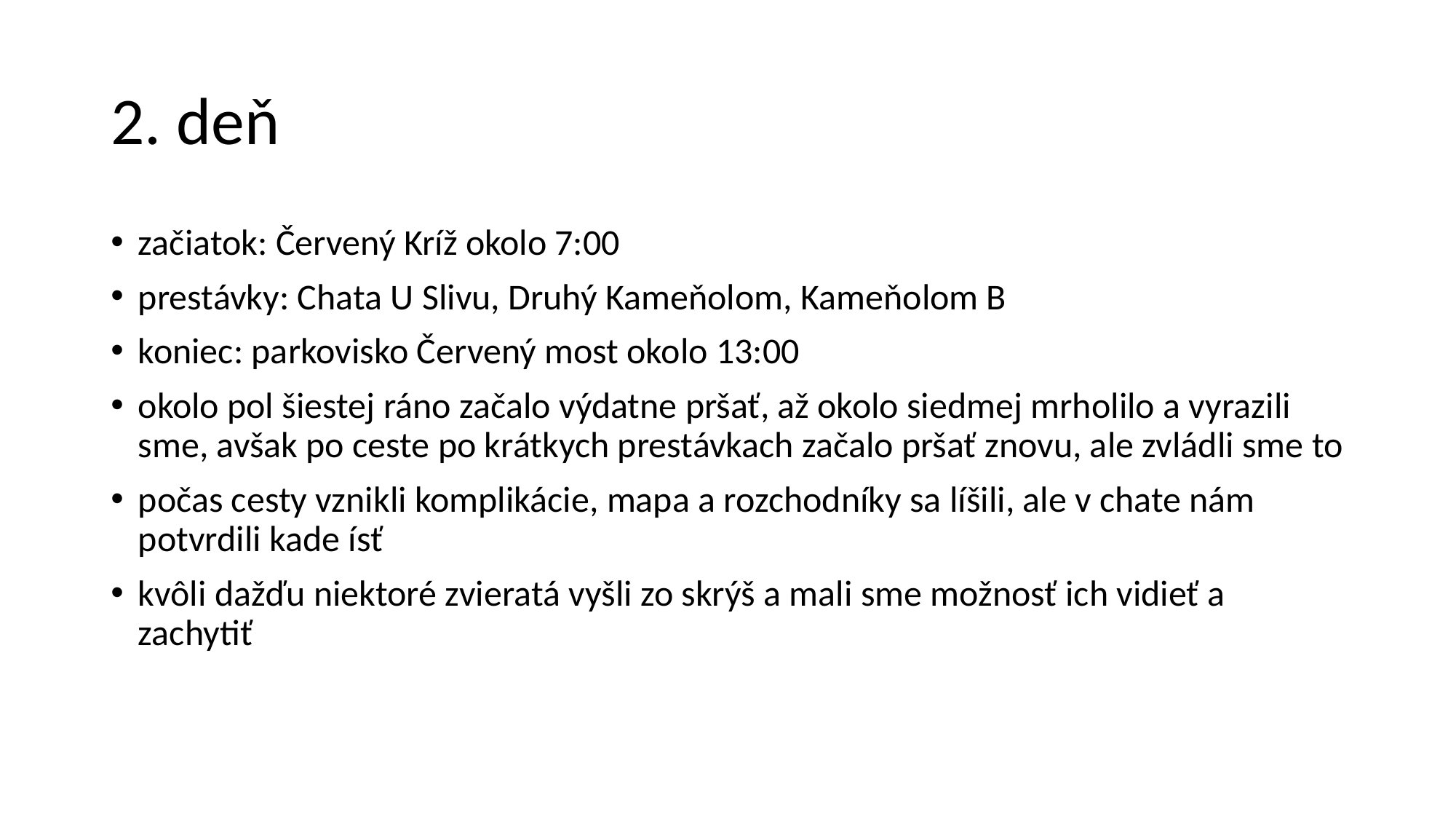

# 2. deň
začiatok: Červený Kríž okolo 7:00
prestávky: Chata U Slivu, Druhý Kameňolom, Kameňolom B
koniec: parkovisko Červený most okolo 13:00
okolo pol šiestej ráno začalo výdatne pršať, až okolo siedmej mrholilo a vyrazili sme, avšak po ceste po krátkych prestávkach začalo pršať znovu, ale zvládli sme to
počas cesty vznikli komplikácie, mapa a rozchodníky sa líšili, ale v chate nám potvrdili kade ísť
kvôli dažďu niektoré zvieratá vyšli zo skrýš a mali sme možnosť ich vidieť a zachytiť